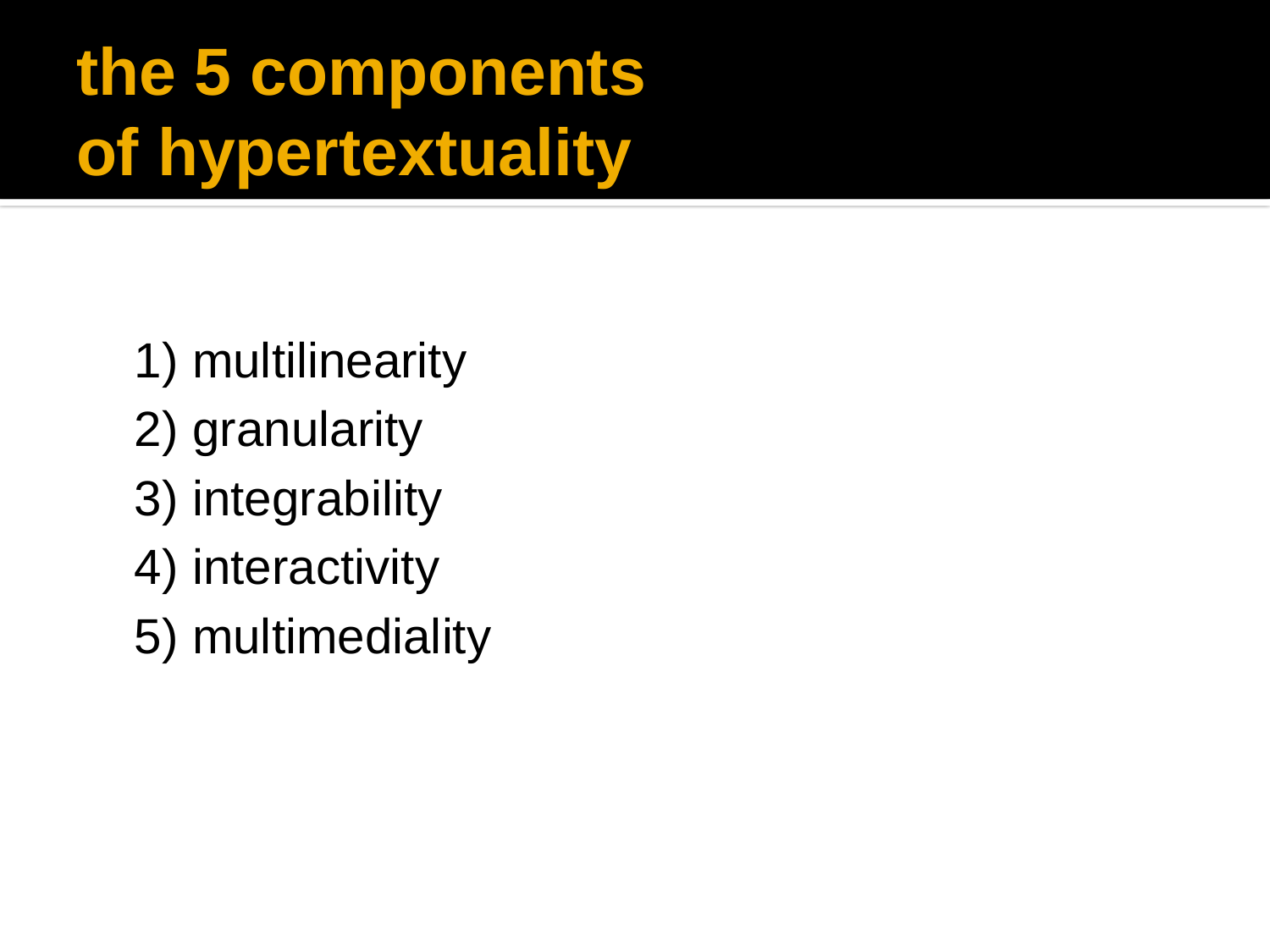

# the 5 components of hypertextuality

1) multilinearity
2) granularity
3) integrability
4) interactivity
5) multimediality